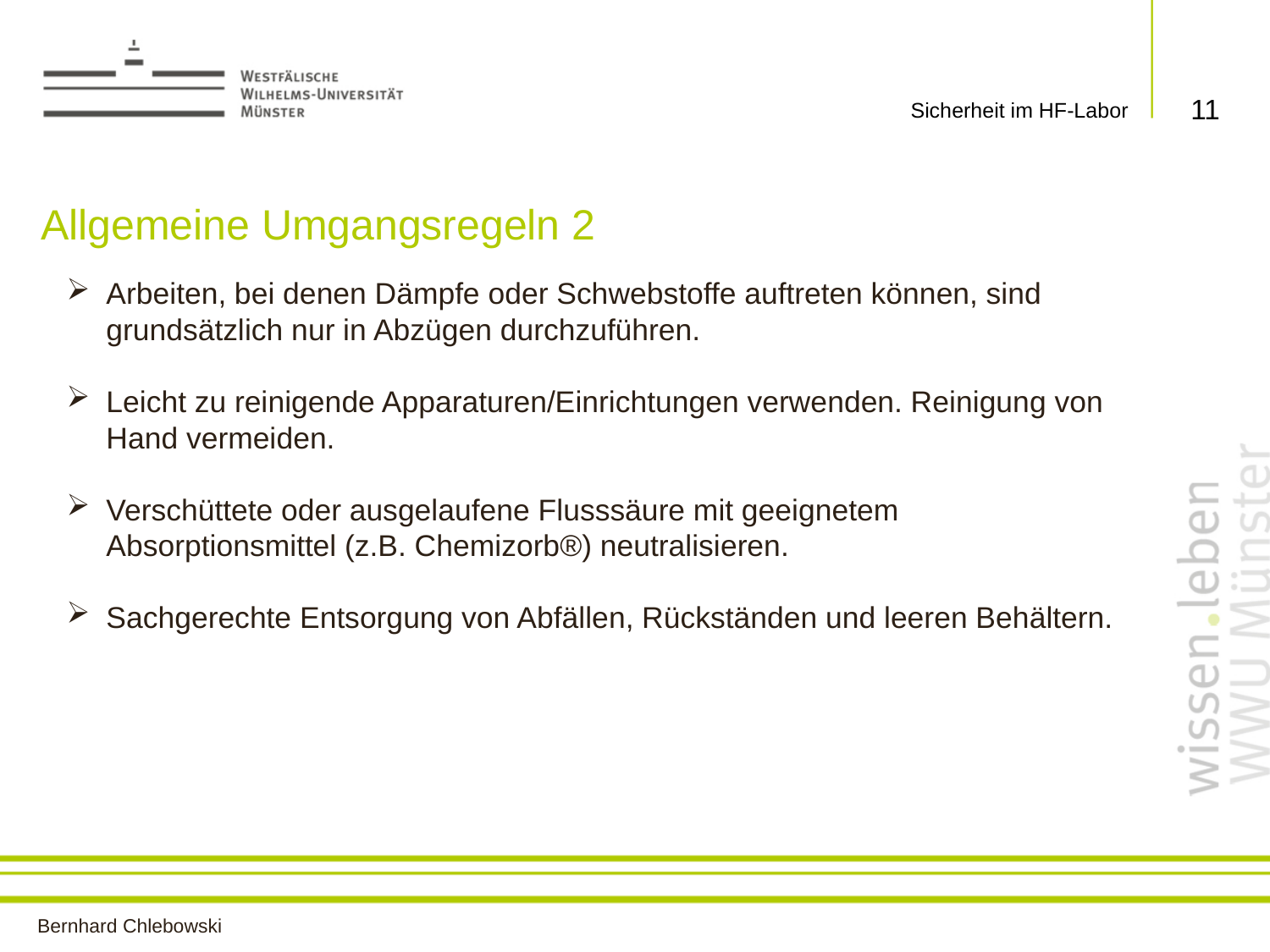

11
Sicherheit im HF-Labor
# Allgemeine Umgangsregeln 2
Arbeiten, bei denen Dämpfe oder Schwebstoffe auftreten können, sind grundsätzlich nur in Abzügen durchzuführen.

Leicht zu reinigende Apparaturen/Einrichtungen verwenden. Reinigung von Hand vermeiden.

Verschüttete oder ausgelaufene Flusssäure mit geeignetem Absorptionsmittel (z.B. Chemizorb®) neutralisieren.

Sachgerechte Entsorgung von Abfällen, Rückständen und leeren Behältern.